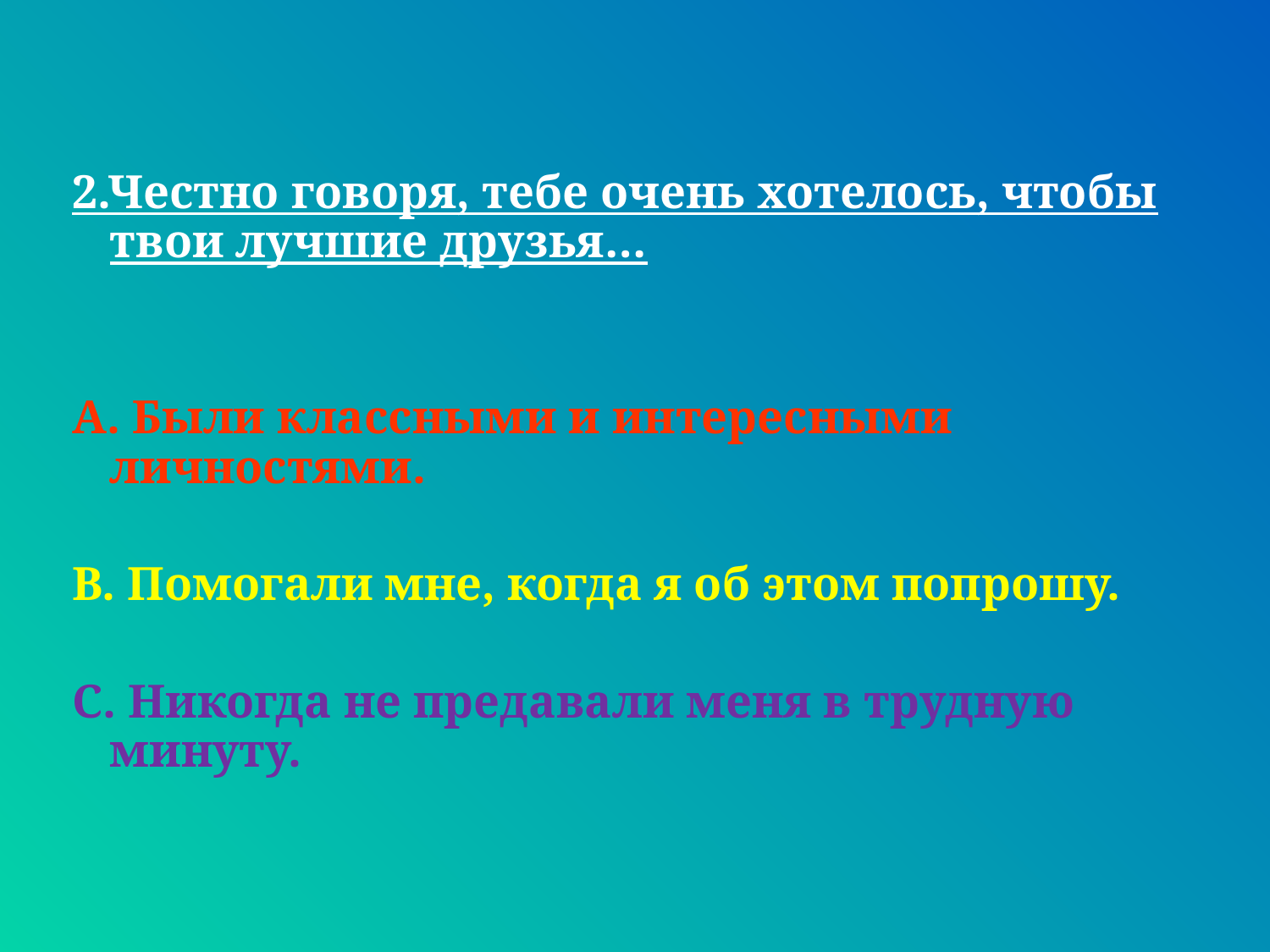

2.Честно говоря, тебе очень хотелось, чтобы твои лучшие друзья…

А. Были классными и интересными личностями.

В. Помогали мне, когда я об этом попрошу.

С. Никогда не предавали меня в трудную минуту.